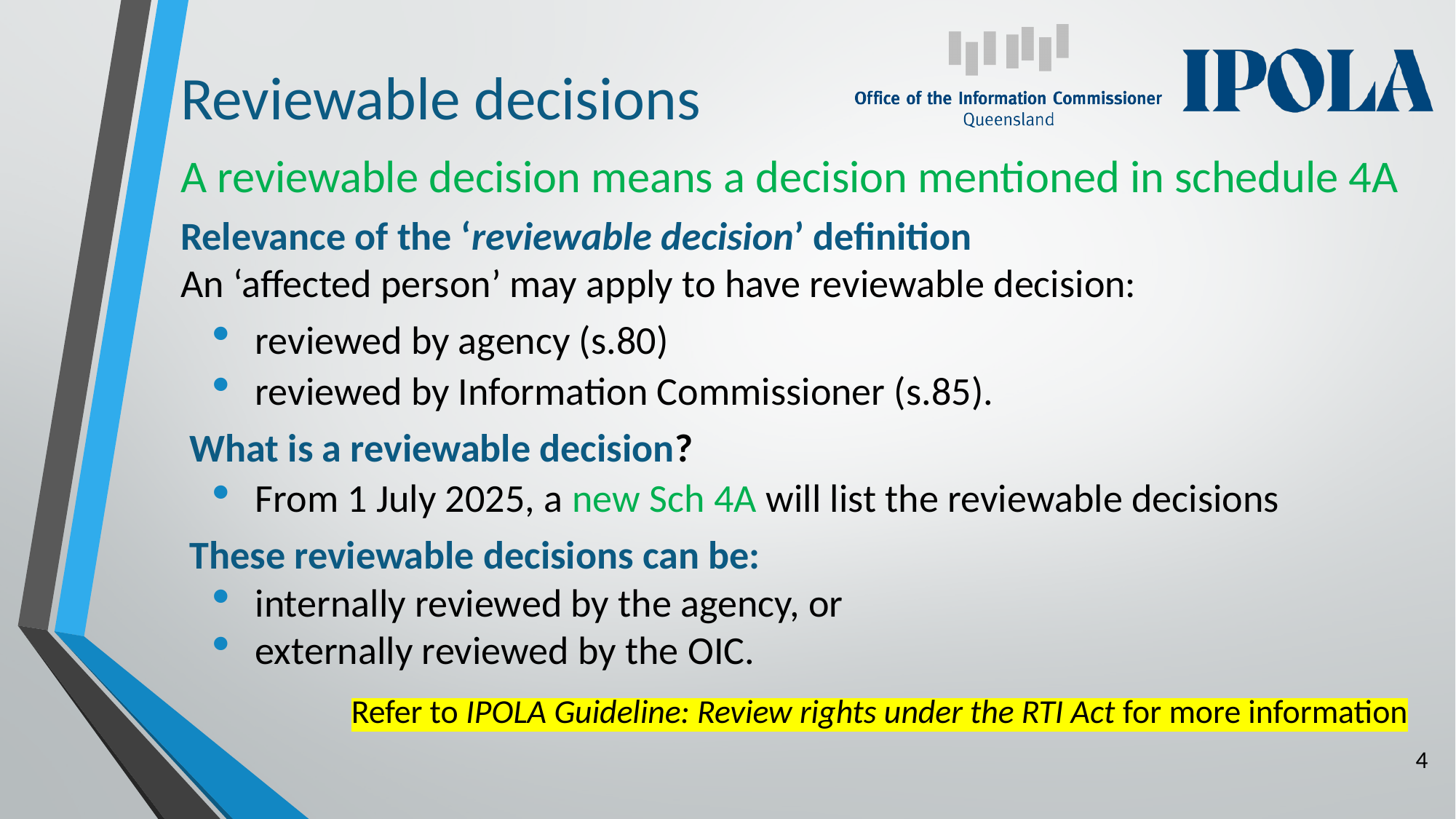

# Reviewable decisions
A reviewable decision means a decision mentioned in schedule 4A
Relevance of the ‘reviewable decision’ definition
An ‘affected person’ may apply to have reviewable decision:
reviewed by agency (s.80)
reviewed by Information Commissioner (s.85).
 What is a reviewable decision?
From 1 July 2025, a new Sch 4A will list the reviewable decisions
 These reviewable decisions can be:
internally reviewed by the agency, or
externally reviewed by the OIC.
Refer to IPOLA Guideline: Review rights under the RTI Act for more information

4